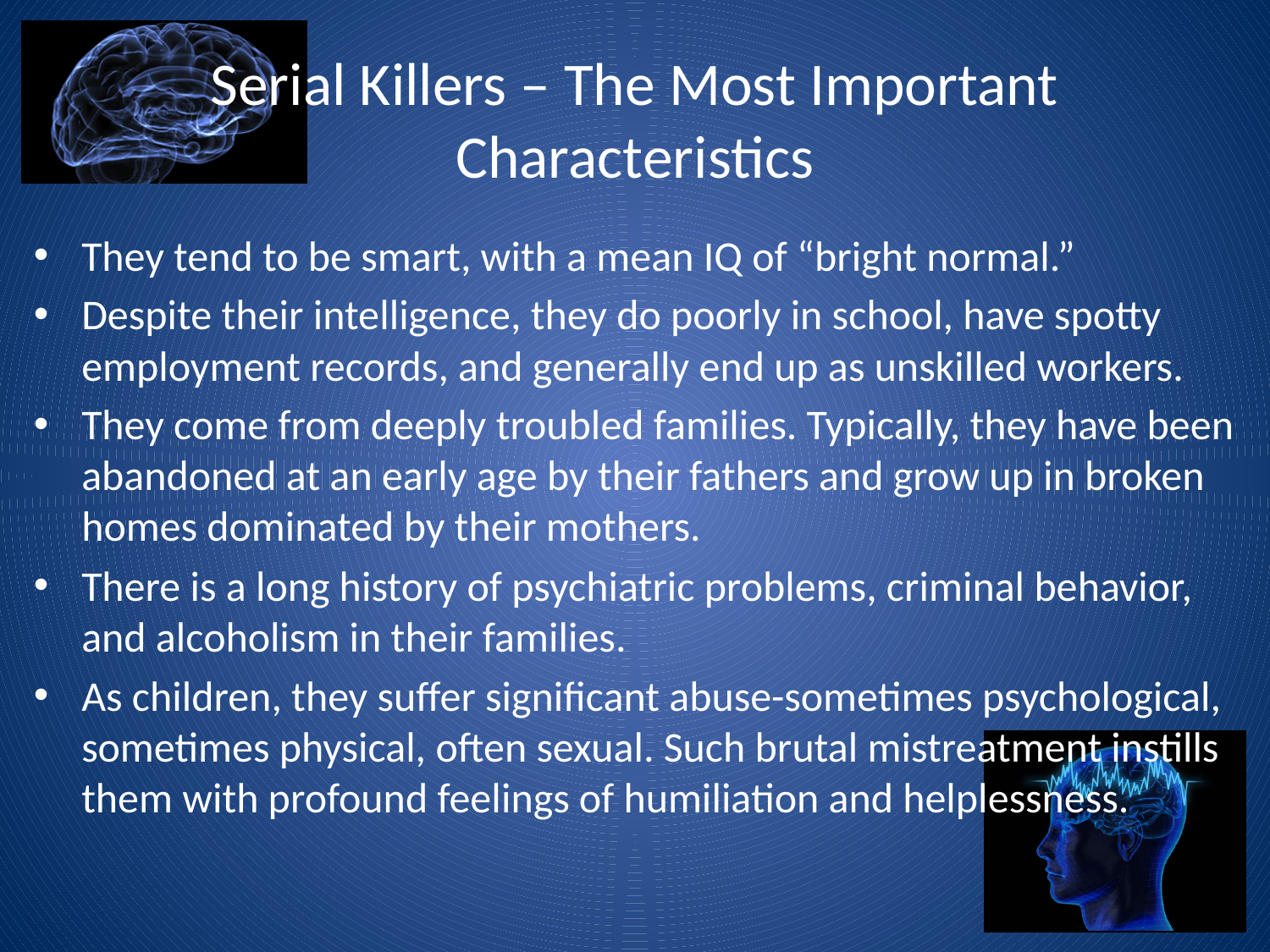

# Serial Killers – The Most Important Characteristics
They tend to be smart, with a mean IQ of “bright normal.”
Despite their intelligence, they do poorly in school, have spotty employment records, and generally end up as unskilled workers.
They come from deeply troubled families. Typically, they have been abandoned at an early age by their fathers and grow up in broken homes dominated by their mothers.
There is a long history of psychiatric problems, criminal behavior, and alcoholism in their families.
As children, they suffer significant abuse-sometimes psychological, sometimes physical, often sexual. Such brutal mistreatment instills them with profound feelings of humiliation and helplessness.